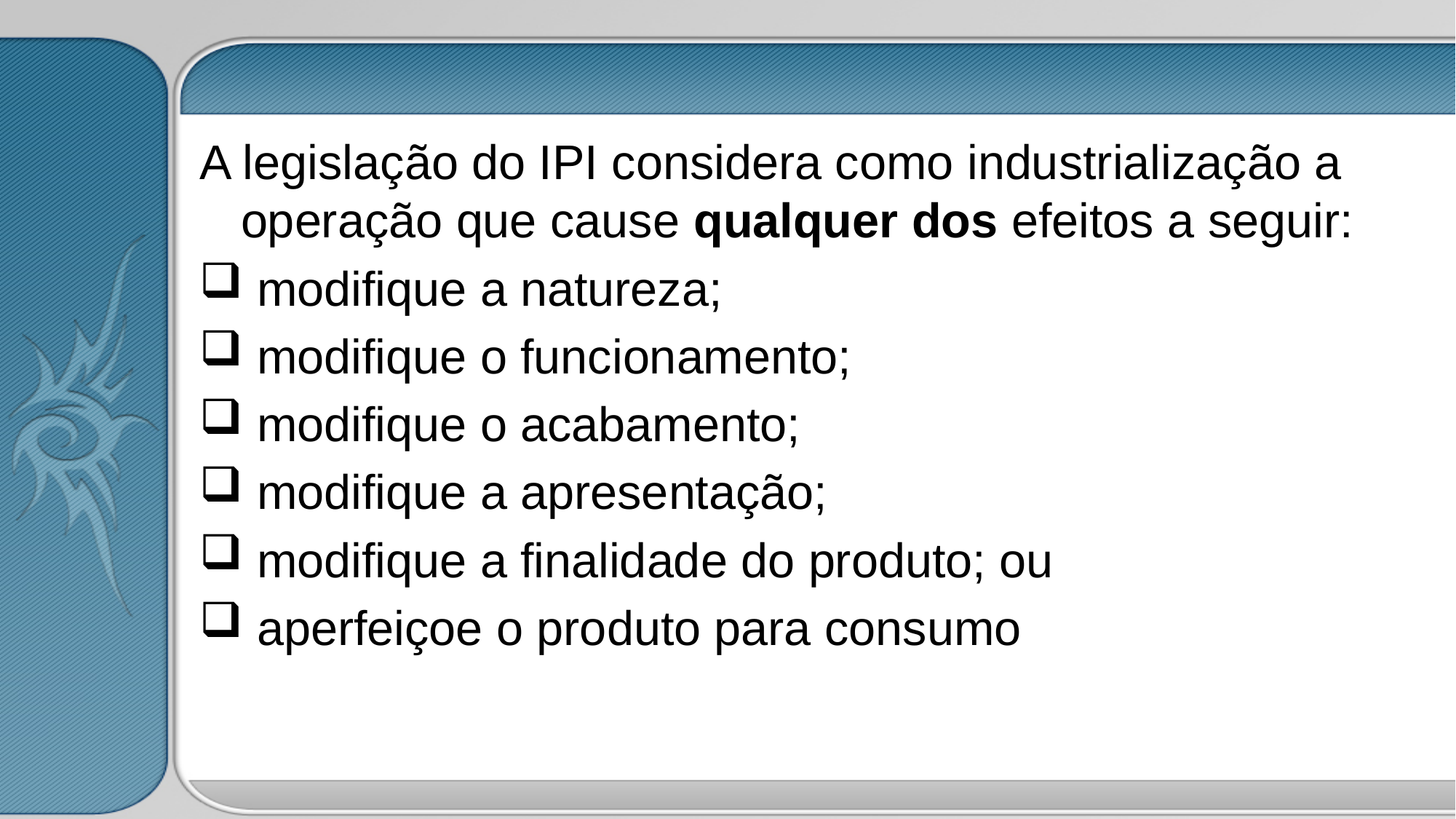

#
A legislação do IPI considera como industrialização a operação que cause qualquer dos efeitos a seguir:
 modifique a natureza;
 modifique o funcionamento;
 modifique o acabamento;
 modifique a apresentação;
 modifique a finalidade do produto; ou
 aperfeiçoe o produto para consumo